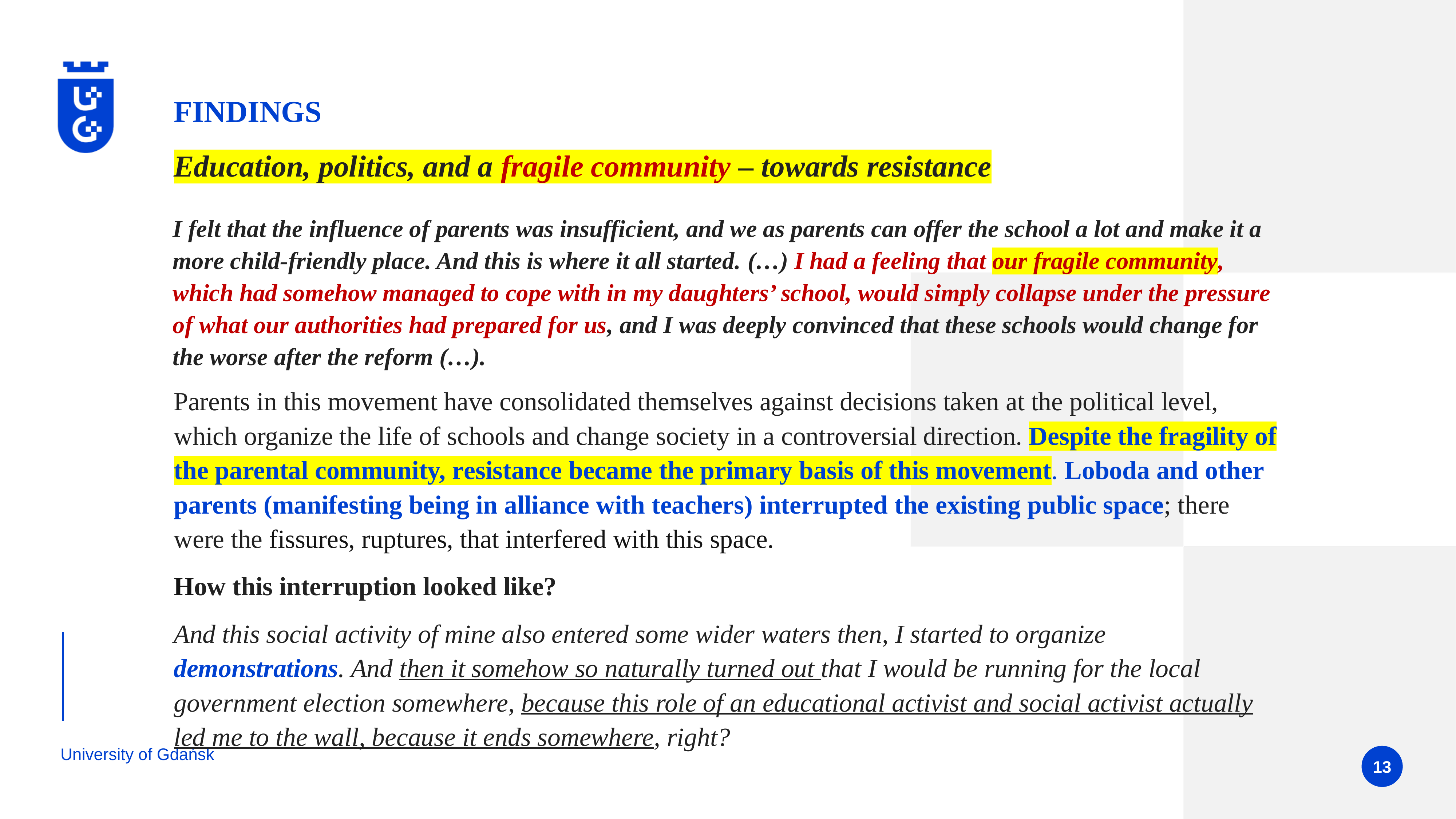

# FINDINGS  Education, politics, and a fragile community – towards resistance
I felt that the influence of parents was insufficient, and we as parents can offer the school a lot and make it a more child-friendly place. And this is where it all started. (…) I had a feeling that our fragile community, which had somehow managed to cope with in my daughters’ school, would simply collapse under the pressure of what our authorities had prepared for us, and I was deeply convinced that these schools would change for the worse after the reform (…).
Parents in this movement have consolidated themselves against decisions taken at the political level, which organize the life of schools and change society in a controversial direction. Despite the fragility of the parental community, resistance became the primary basis of this movement. Loboda and other parents (manifesting being in alliance with teachers) interrupted the existing public space; there were the fissures, ruptures, that interfered with this space.
How this interruption looked like?
And this social activity of mine also entered some wider waters then, I started to organize demonstrations. And then it somehow so naturally turned out that I would be running for the local government election somewhere, because this role of an educational activist and social activist actually led me to the wall, because it ends somewhere, right?